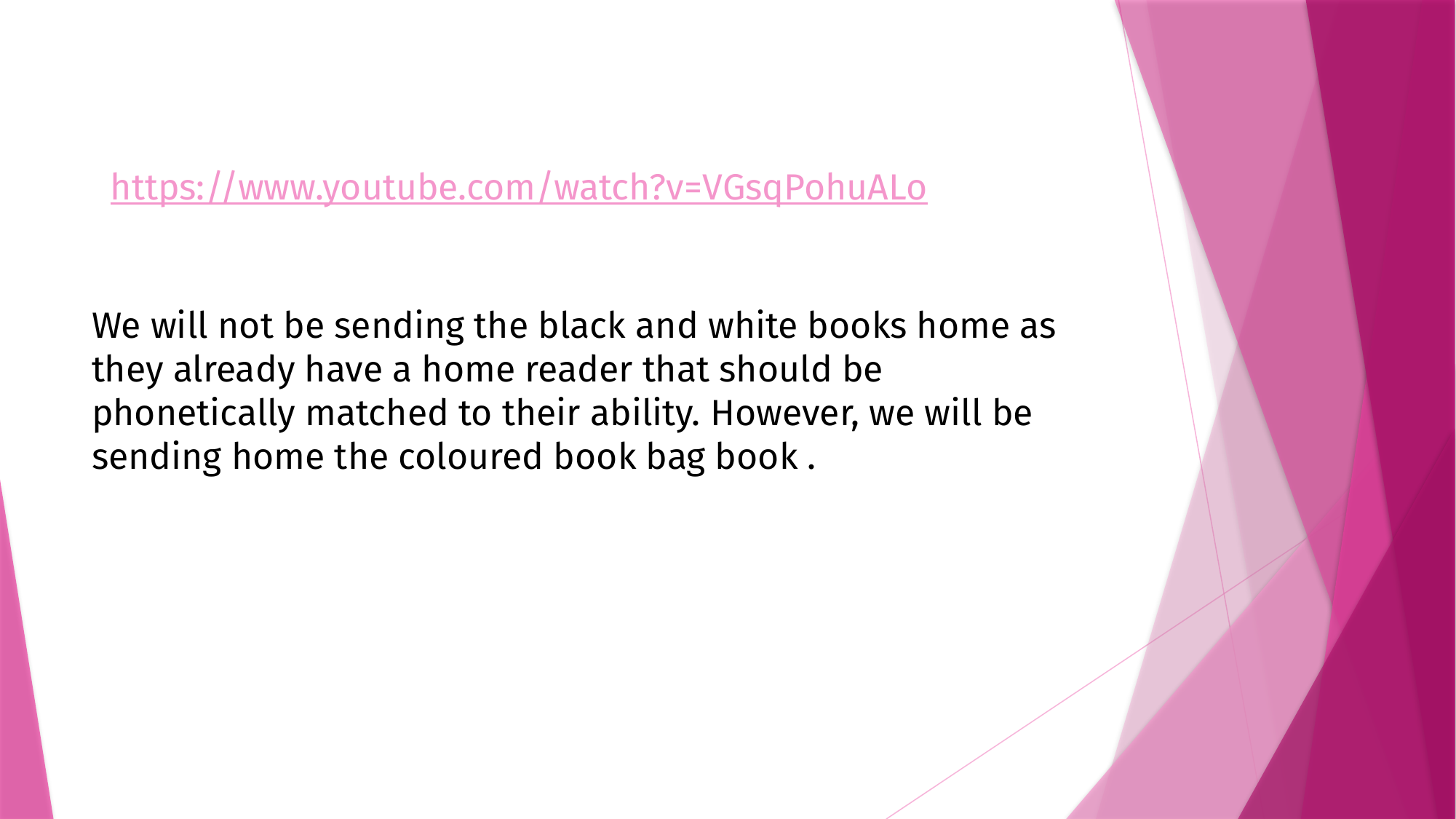

# https://www.youtube.com/watch?v=VGsqPohuALo
We will not be sending the black and white books home as they already have a home reader that should be phonetically matched to their ability. However, we will be sending home the coloured book bag book .